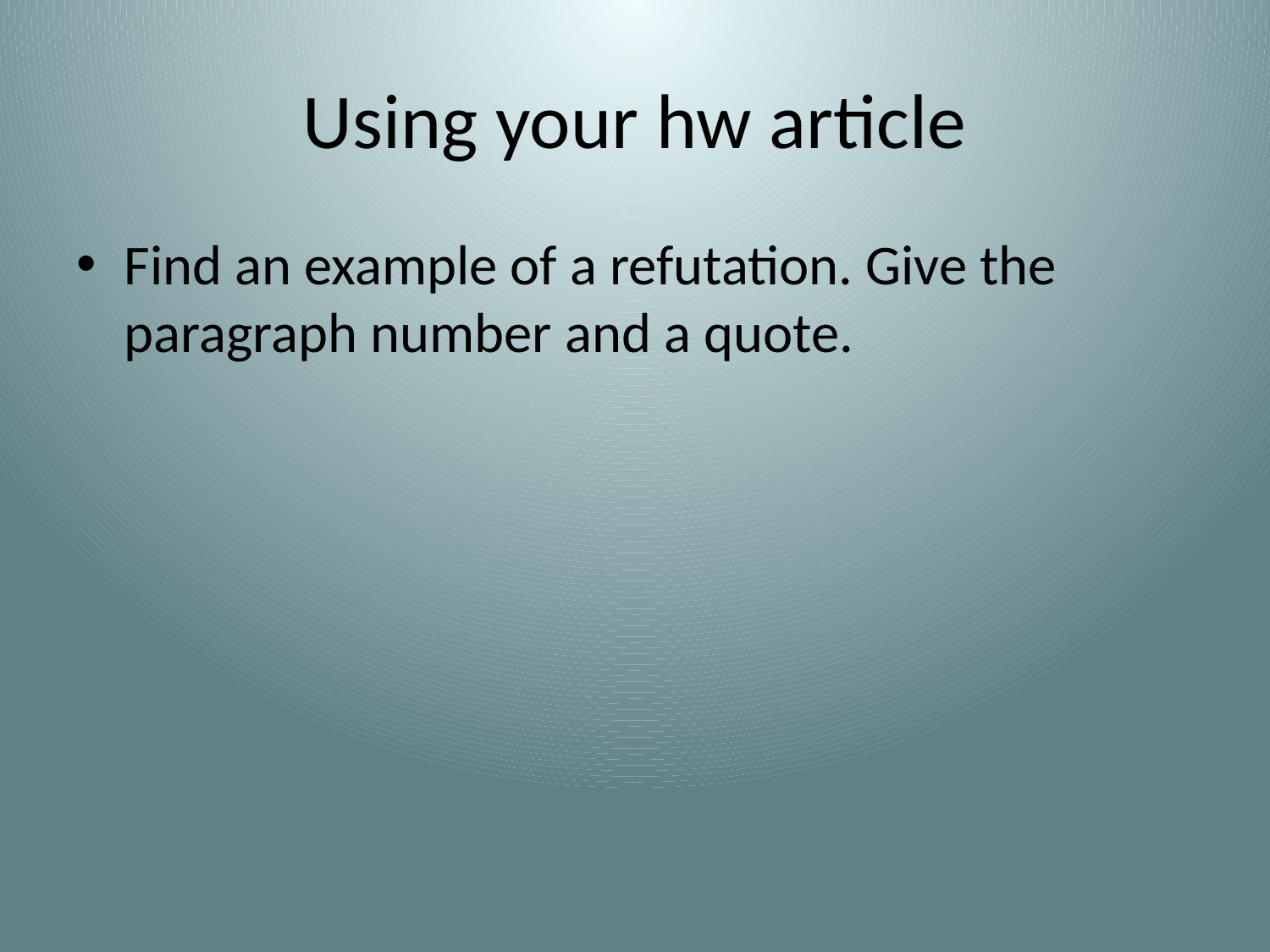

# Using your hw article
Find an example of a refutation. Give the paragraph number and a quote.